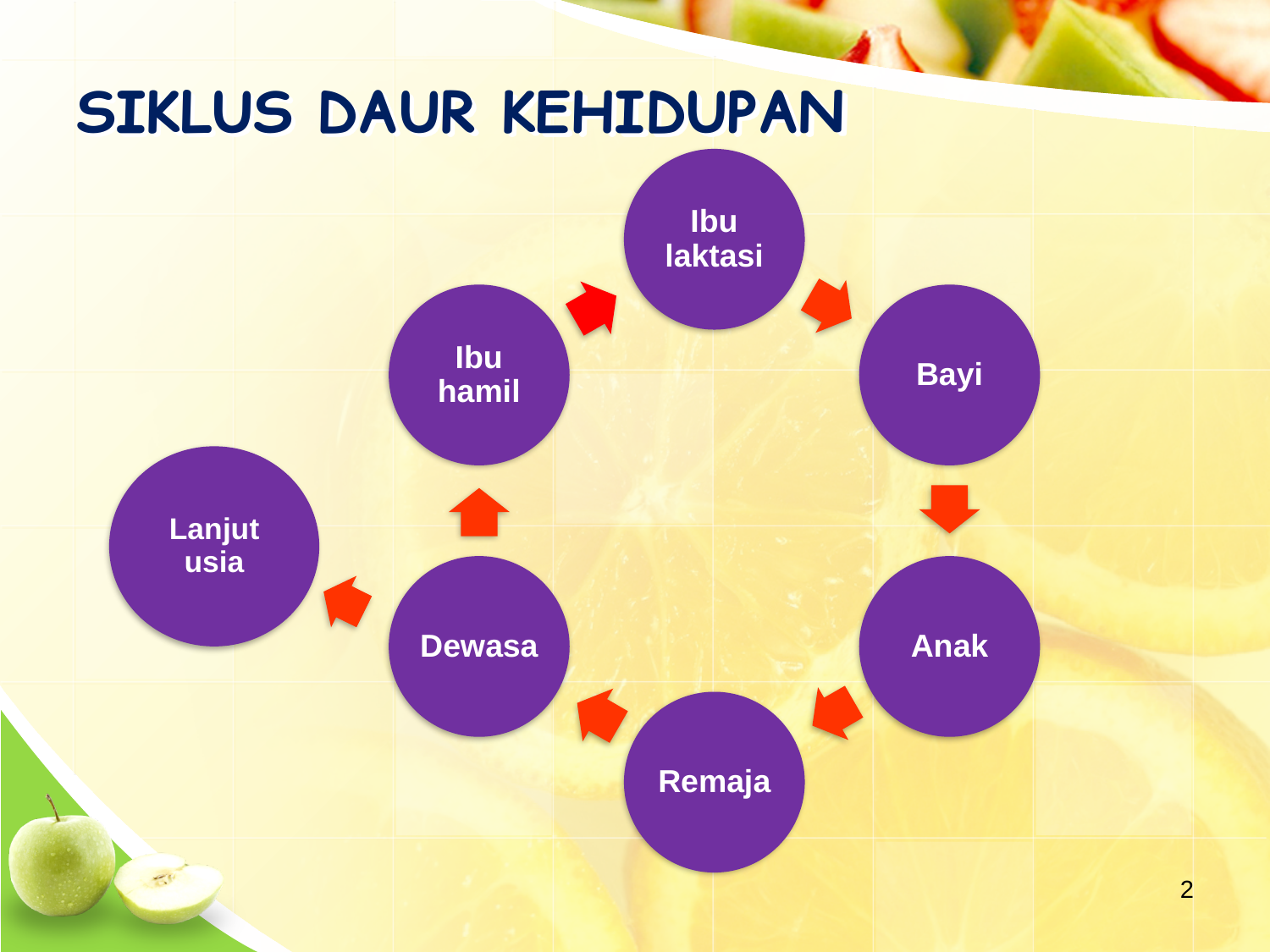

# SIKLUS DAUR KEHIDUPAN
Ibu laktasi

Bayi

Anak

Remaja

Dewasa

Ibu hamil

Lanjut usia

2